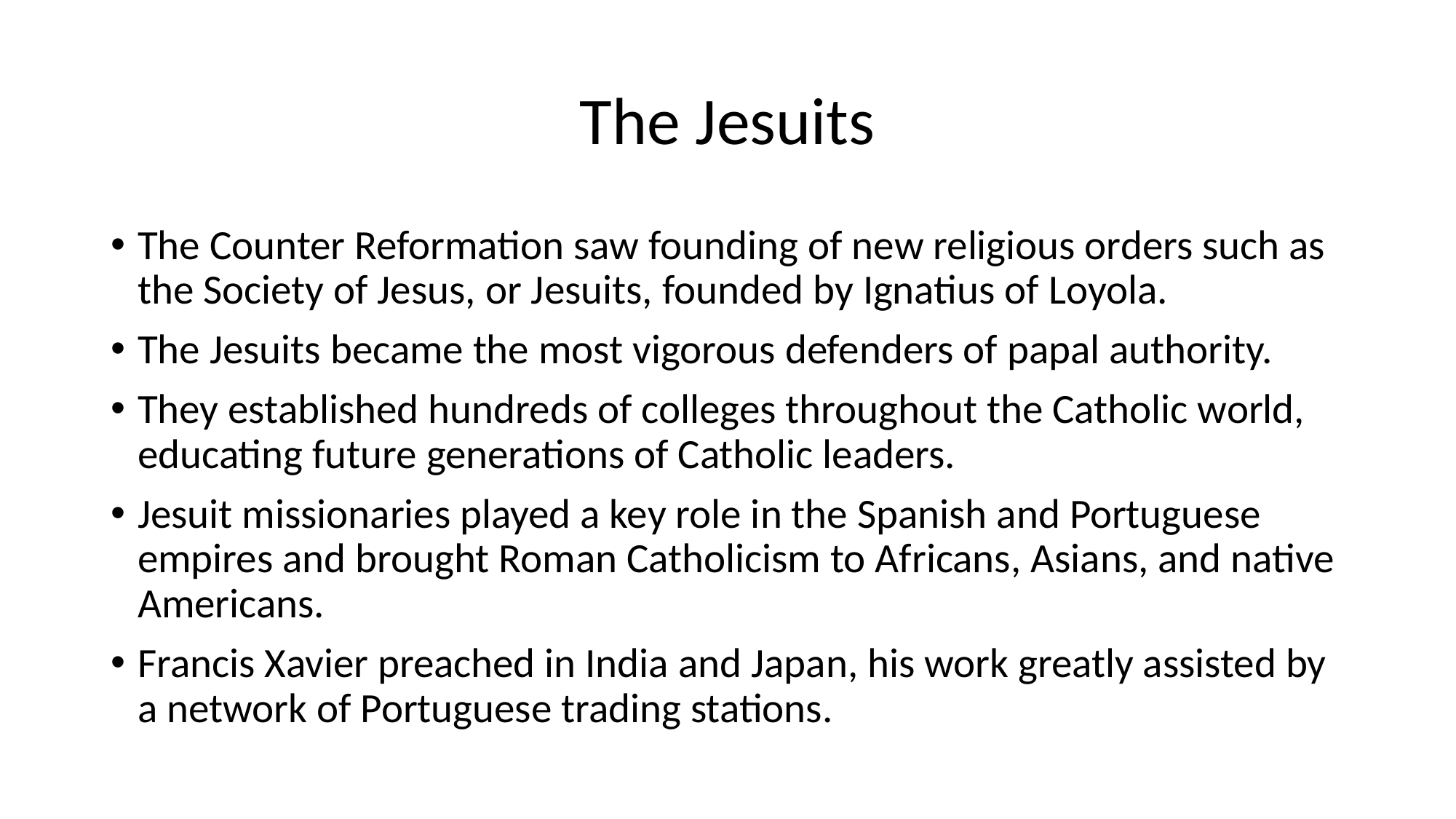

# The Jesuits
The Counter Reformation saw founding of new religious orders such as the Society of Jesus, or Jesuits, founded by Ignatius of Loyola.
The Jesuits became the most vigorous defenders of papal authority.
They established hundreds of colleges throughout the Catholic world, educating future generations of Catholic leaders.
Jesuit missionaries played a key role in the Spanish and Portuguese empires and brought Roman Catholicism to Africans, Asians, and native Americans.
Francis Xavier preached in India and Japan, his work greatly assisted by a network of Portuguese trading stations.